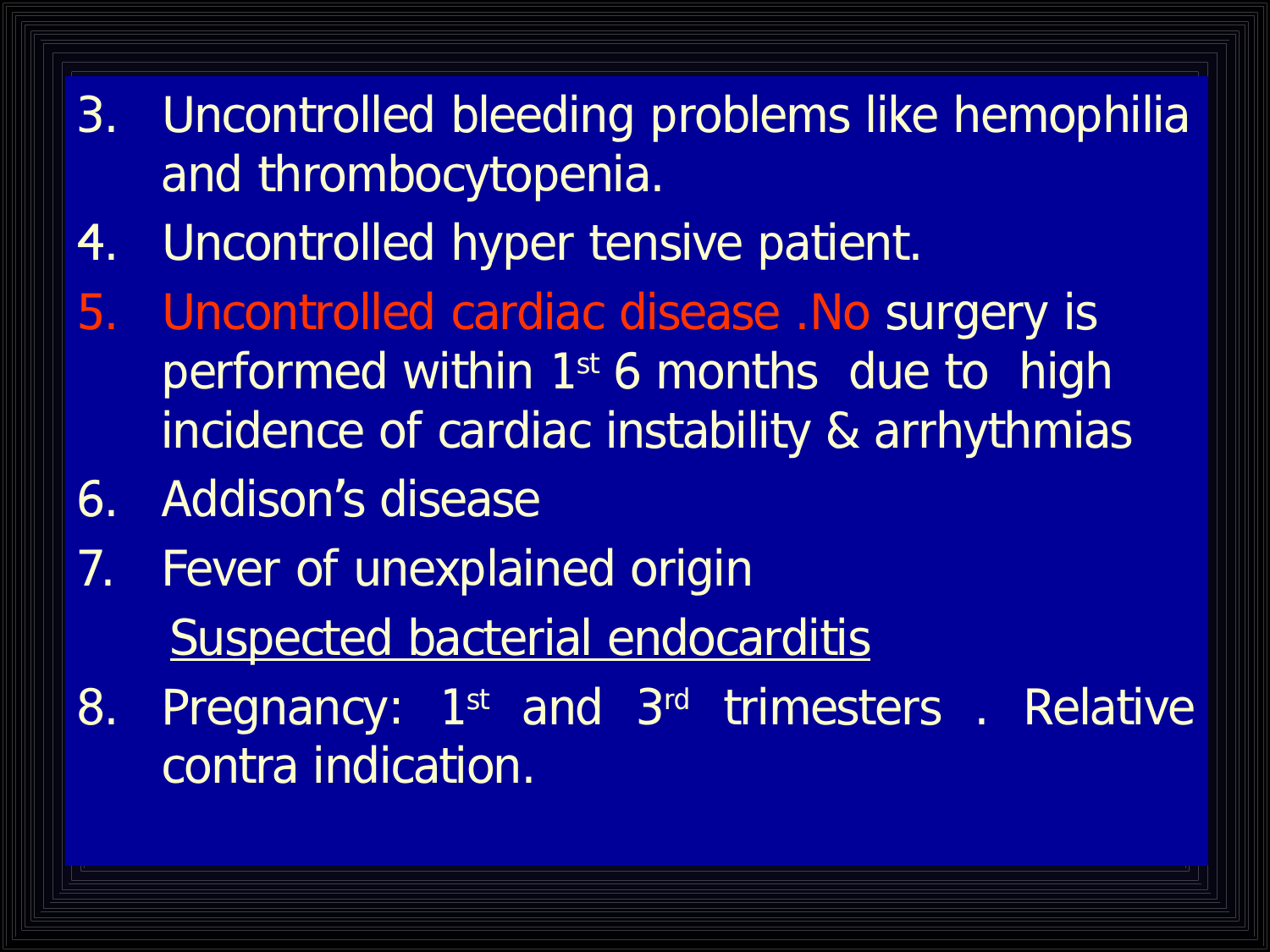

Uncontrolled bleeding problems like hemophilia and thrombocytopenia.
Uncontrolled hyper tensive patient.
Uncontrolled cardiac disease .No surgery is performed within 1st 6 months  due to  high incidence of cardiac instability & arrhythmias
Addison’s disease
Fever of unexplained origin
      Suspected bacterial endocarditis
Pregnancy: 1st and 3rd trimesters . Relative contra indication.